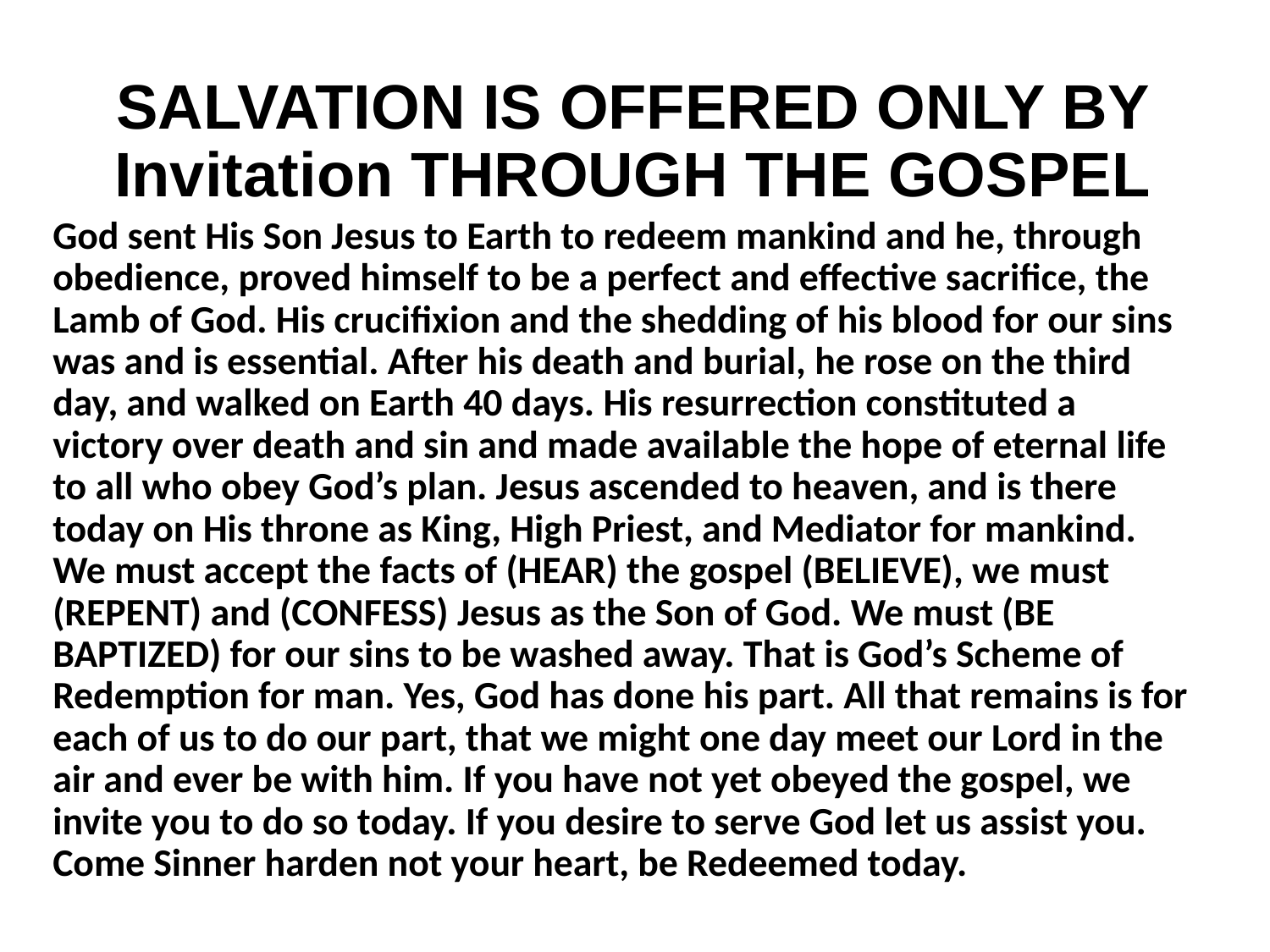

# SALVATION IS OFFERED ONLY BY Invitation THROUGH THE GOSPEL
God sent His Son Jesus to Earth to redeem mankind and he, through obedience, proved himself to be a perfect and effective sacrifice, the Lamb of God. His crucifixion and the shedding of his blood for our sins was and is essential. After his death and burial, he rose on the third day, and walked on Earth 40 days. His resurrection constituted a victory over death and sin and made available the hope of eternal life to all who obey God’s plan. Jesus ascended to heaven, and is there today on His throne as King, High Priest, and Mediator for mankind. We must accept the facts of (HEAR) the gospel (BELIEVE), we must (REPENT) and (CONFESS) Jesus as the Son of God. We must (BE BAPTIZED) for our sins to be washed away. That is God’s Scheme of Redemption for man. Yes, God has done his part. All that remains is for each of us to do our part, that we might one day meet our Lord in the air and ever be with him. If you have not yet obeyed the gospel, we invite you to do so today. If you desire to serve God let us assist you. Come Sinner harden not your heart, be Redeemed today.